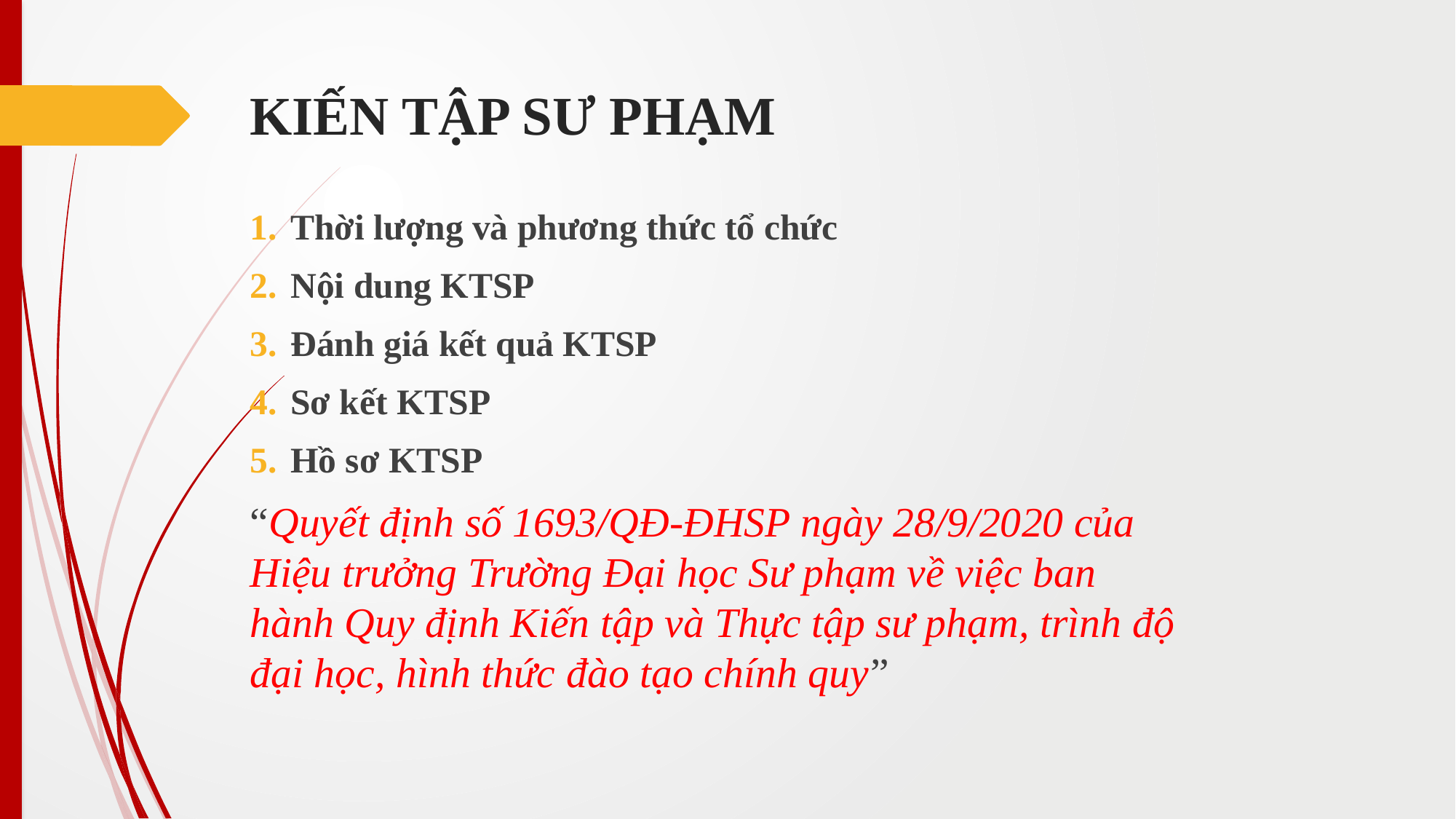

# KIẾN TẬP SƯ PHẠM
Thời lượng và phương thức tổ chức
Nội dung KTSP
Đánh giá kết quả KTSP
Sơ kết KTSP
Hồ sơ KTSP
“Quyết định số 1693/QĐ-ĐHSP ngày 28/9/2020 của Hiệu trưởng Trường Đại học Sư phạm về việc ban hành Quy định Kiến tập và Thực tập sư phạm, trình độ đại học, hình thức đào tạo chính quy”